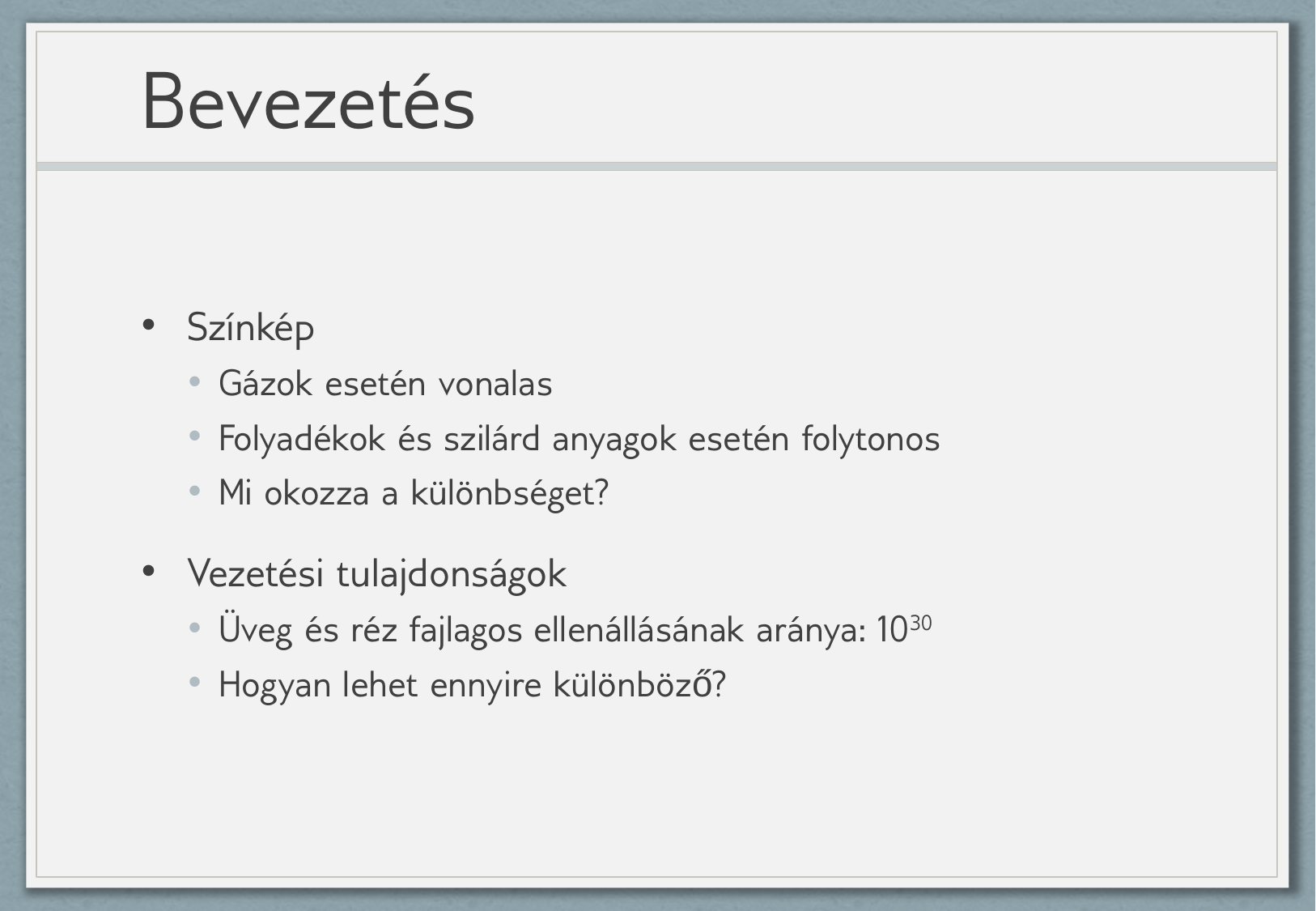

# Bevezetés
Színkép
Gázok esetén vonalas
Folyadékok és szilárd anyagok esetén folytonos
Mi okozza a különbséget?
Vezetési tulajdonságok
Üveg és réz fajlagos ellenállásának aránya: 1030
Hogyan lehet ennyire különböző?